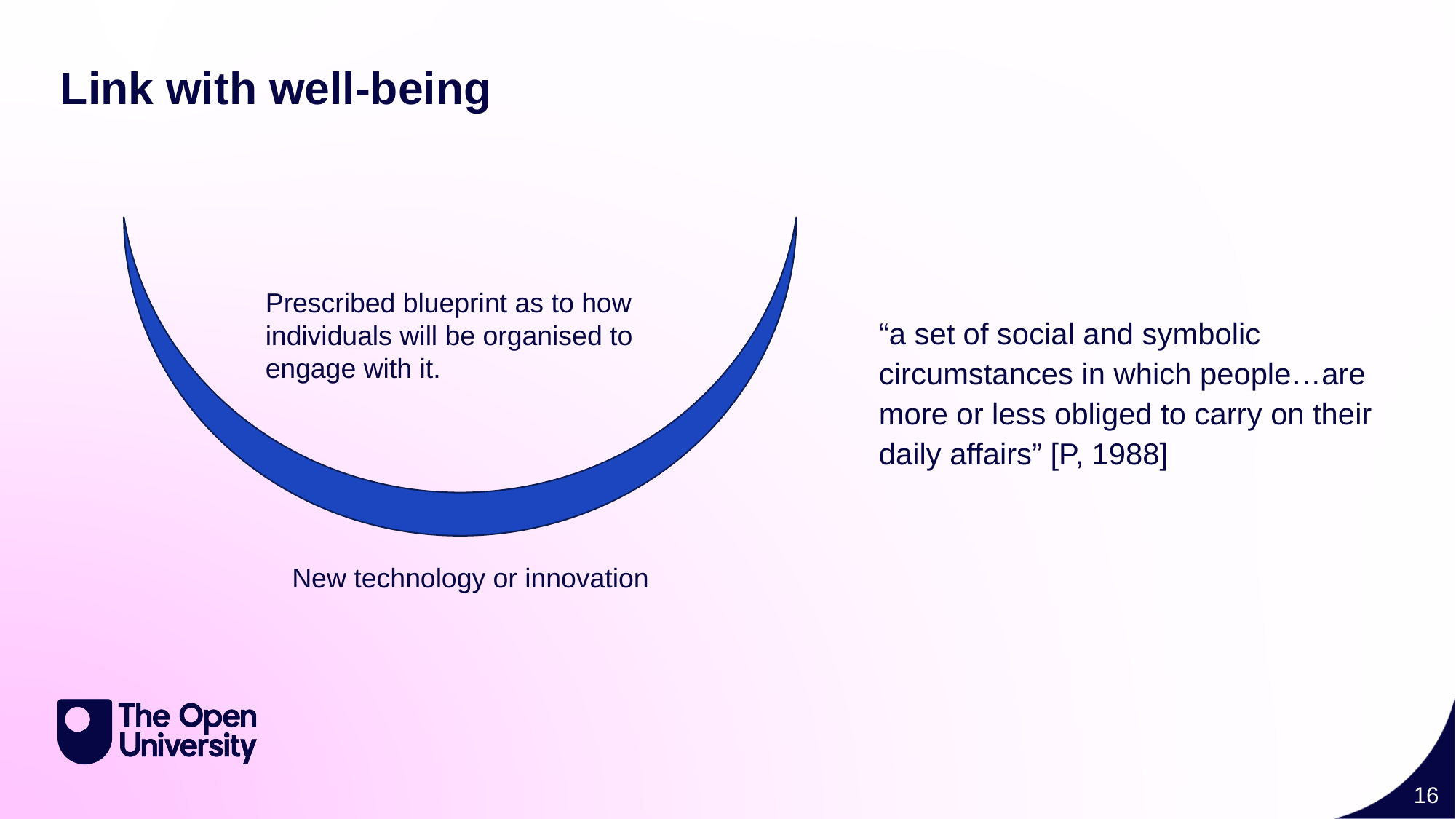

Slide Title 11

Link with well-being
Prescribed blueprint as to how individuals will be organised to engage with it.
“a set of social and symbolic circumstances in which people…are more or less obliged to carry on their daily affairs” [P, 1988]
New technology or innovation